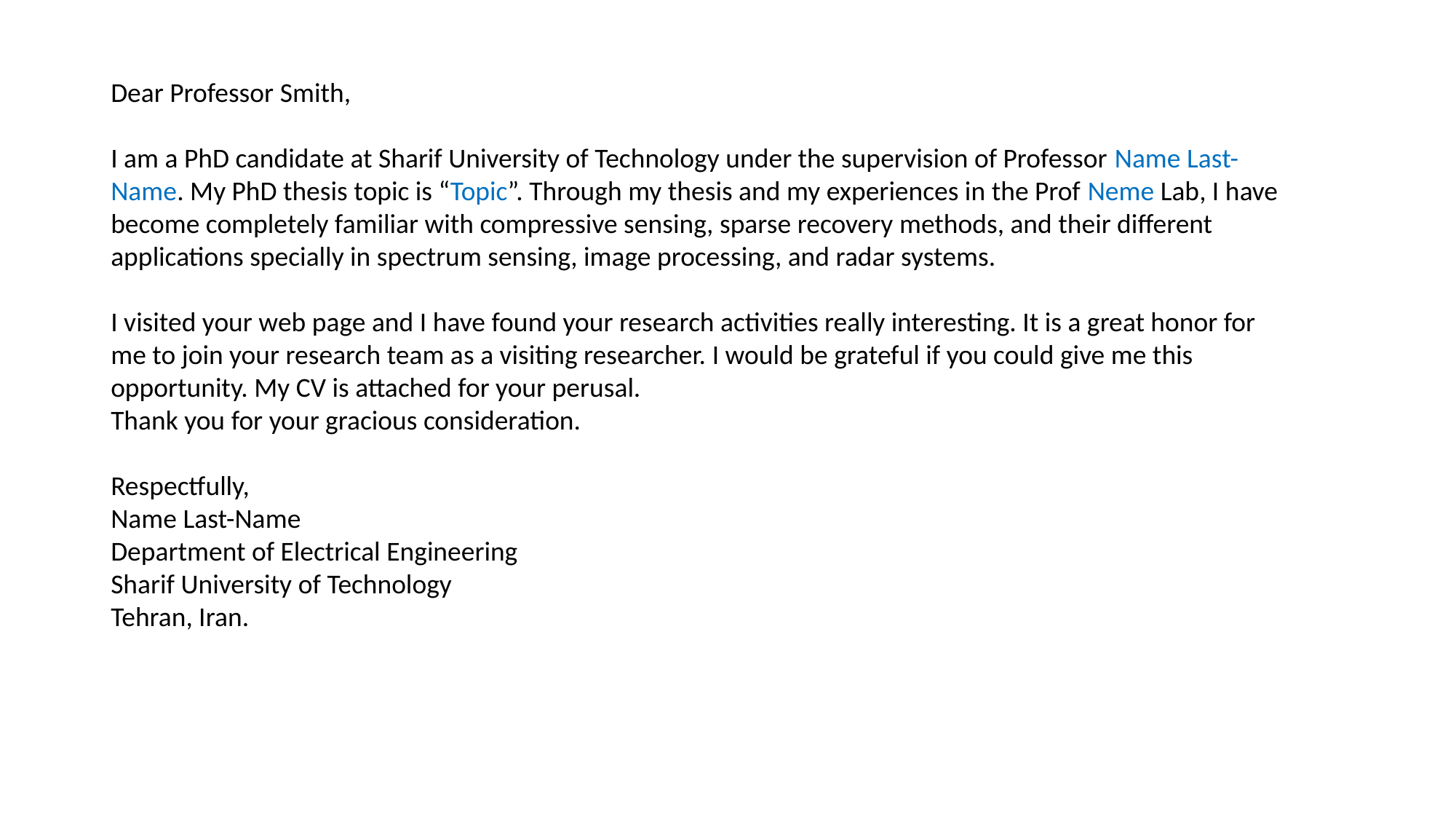

Dear Professor Smith,
I am a PhD candidate at Sharif University of Technology under the supervision of Professor Name Last-Name. My PhD thesis topic is “Topic”. Through my thesis and my experiences in the Prof Neme Lab, I have become completely familiar with compressive sensing, sparse recovery methods, and their different applications specially in spectrum sensing, image processing, and radar systems.
I visited your web page and I have found your research activities really interesting. It is a great honor for me to join your research team as a visiting researcher. I would be grateful if you could give me this opportunity. My CV is attached for your perusal.
Thank you for your gracious consideration.
Respectfully,
Name Last-Name
Department of Electrical Engineering
Sharif University of Technology
Tehran, Iran.